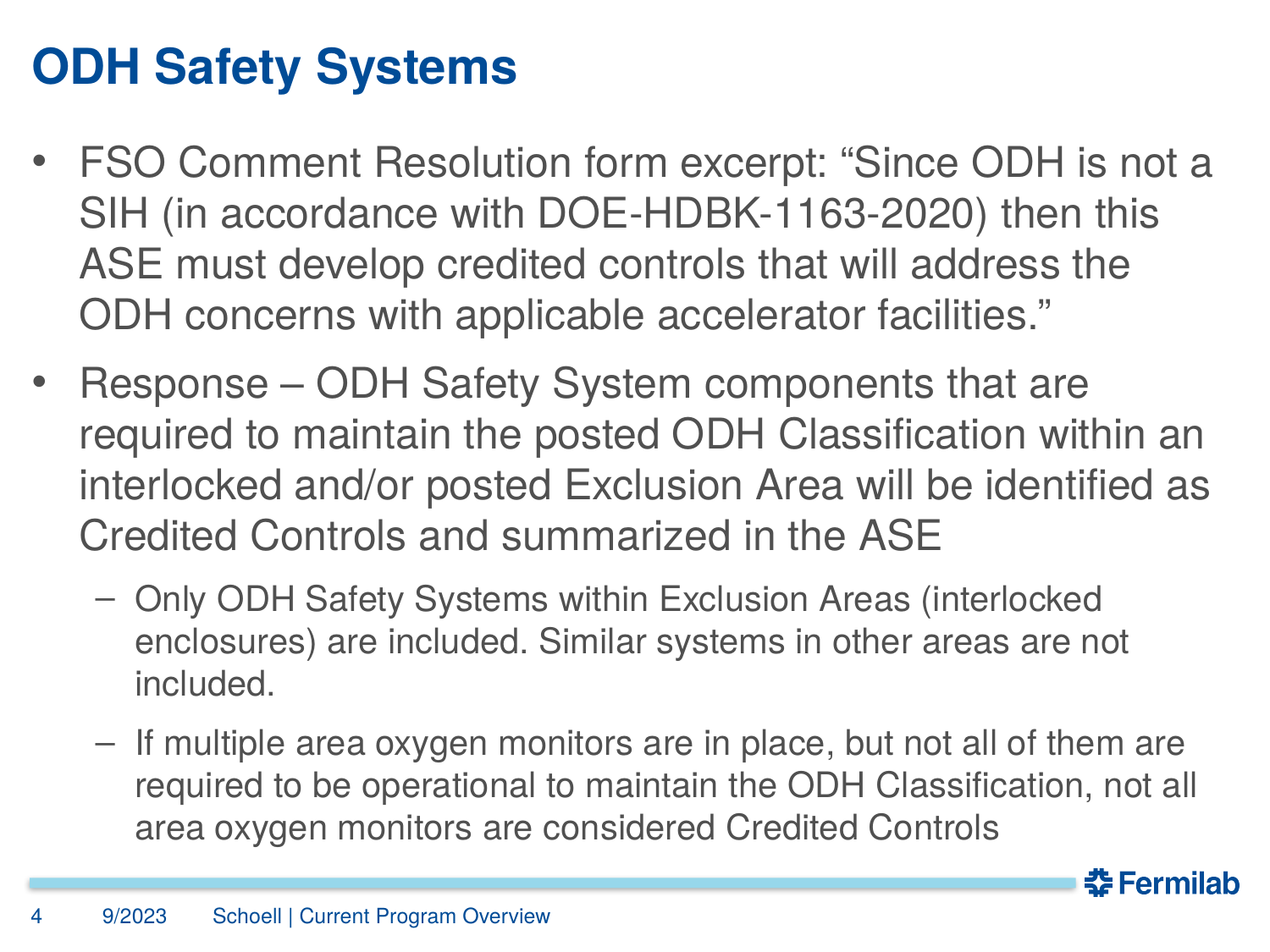

# ODH Safety Systems
FSO Comment Resolution form excerpt: “Since ODH is not a SIH (in accordance with DOE-HDBK-1163-2020) then this ASE must develop credited controls that will address the ODH concerns with applicable accelerator facilities.”
Response – ODH Safety System components that are required to maintain the posted ODH Classification within an interlocked and/or posted Exclusion Area will be identified as Credited Controls and summarized in the ASE
Only ODH Safety Systems within Exclusion Areas (interlocked enclosures) are included. Similar systems in other areas are not included.
If multiple area oxygen monitors are in place, but not all of them are required to be operational to maintain the ODH Classification, not all area oxygen monitors are considered Credited Controls

4
9/2023
Schoell | Current Program Overview